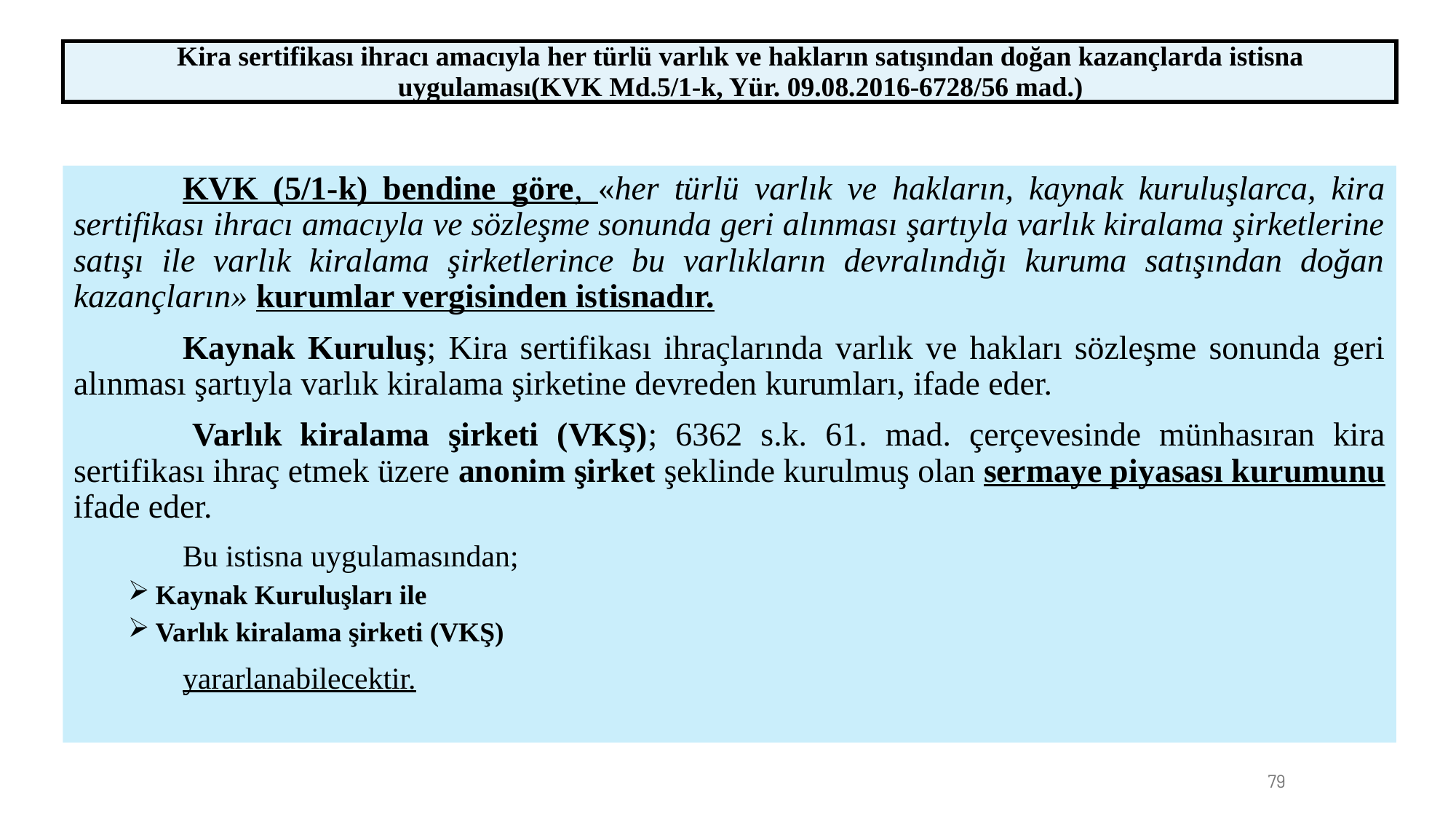

| Kira sertifikası ihracı amacıyla her türlü varlık ve hakların satışından doğan kazançlarda istisna uygulaması(KVK Md.5/1-k, Yür. 09.08.2016-6728/56 mad.) |
| --- |
	KVK (5/1-k) bendine göre, «her türlü varlık ve hakların, kaynak kuruluşlarca, kira sertifikası ihracı amacıyla ve sözleşme sonunda geri alınması şartıyla varlık kiralama şirketlerine satışı ile varlık kiralama şirketlerince bu varlıkların devralındığı kuruma satışından doğan kazançların» kurumlar vergisinden istisnadır.
	Kaynak Kuruluş; Kira sertifikası ihraçlarında varlık ve hakları sözleşme sonunda geri alınması şartıyla varlık kiralama şirketine devreden kurumları, ifade eder.
 	Varlık kiralama şirketi (VKŞ); 6362 s.k. 61. mad. çerçevesinde münhasıran kira sertifikası ihraç etmek üzere anonim şirket şeklinde kurulmuş olan sermaye piyasası kurumunu ifade eder.
	Bu istisna uygulamasından;
Kaynak Kuruluşları ile
Varlık kiralama şirketi (VKŞ)
	yararlanabilecektir.
79